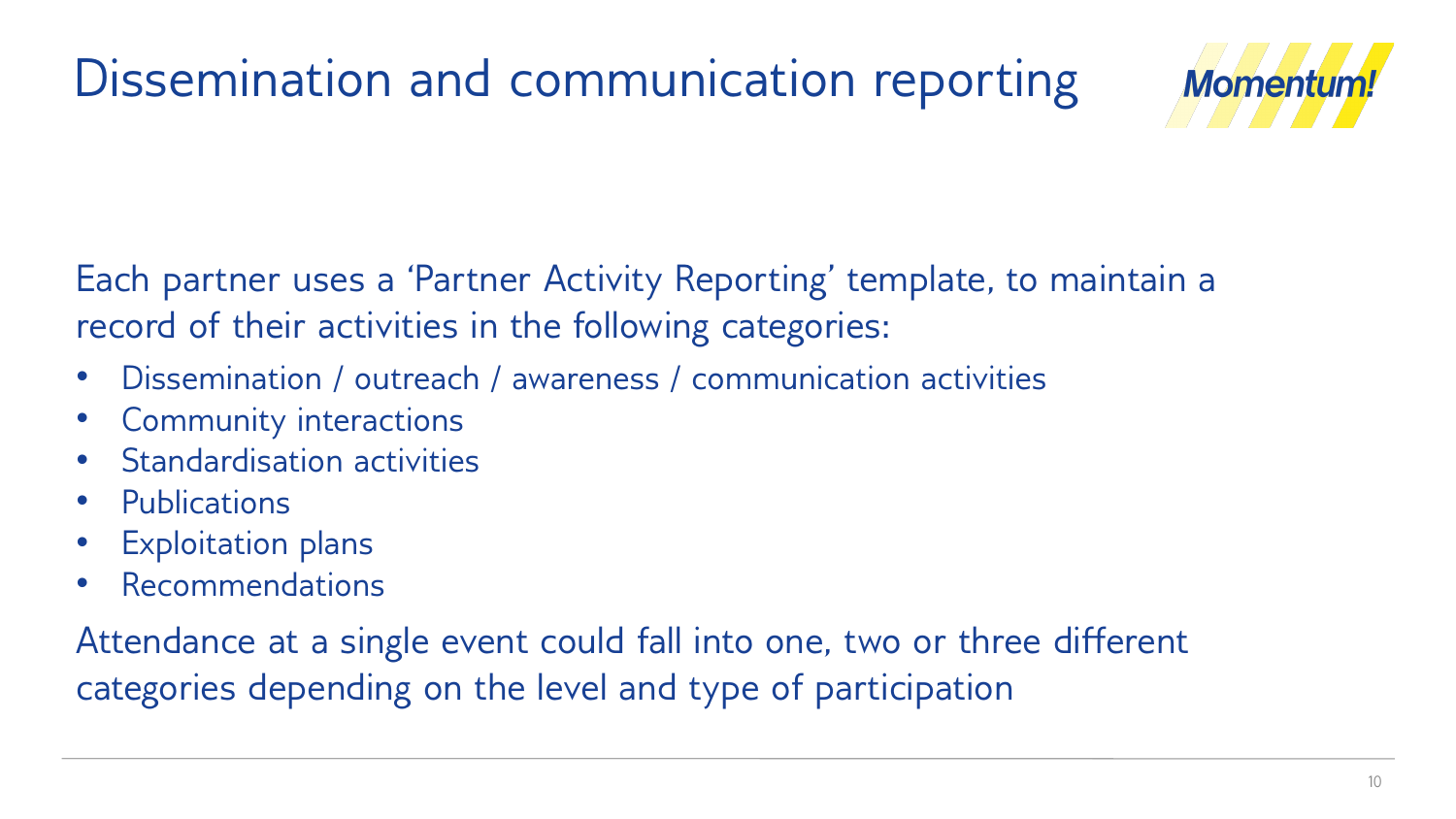

# Dissemination and communication reporting
Each partner uses a ‘Partner Activity Reporting’ template, to maintain a record of their activities in the following categories:
Dissemination / outreach / awareness / communication activities
Community interactions
Standardisation activities
Publications
Exploitation plans
Recommendations
Attendance at a single event could fall into one, two or three different categories depending on the level and type of participation
10